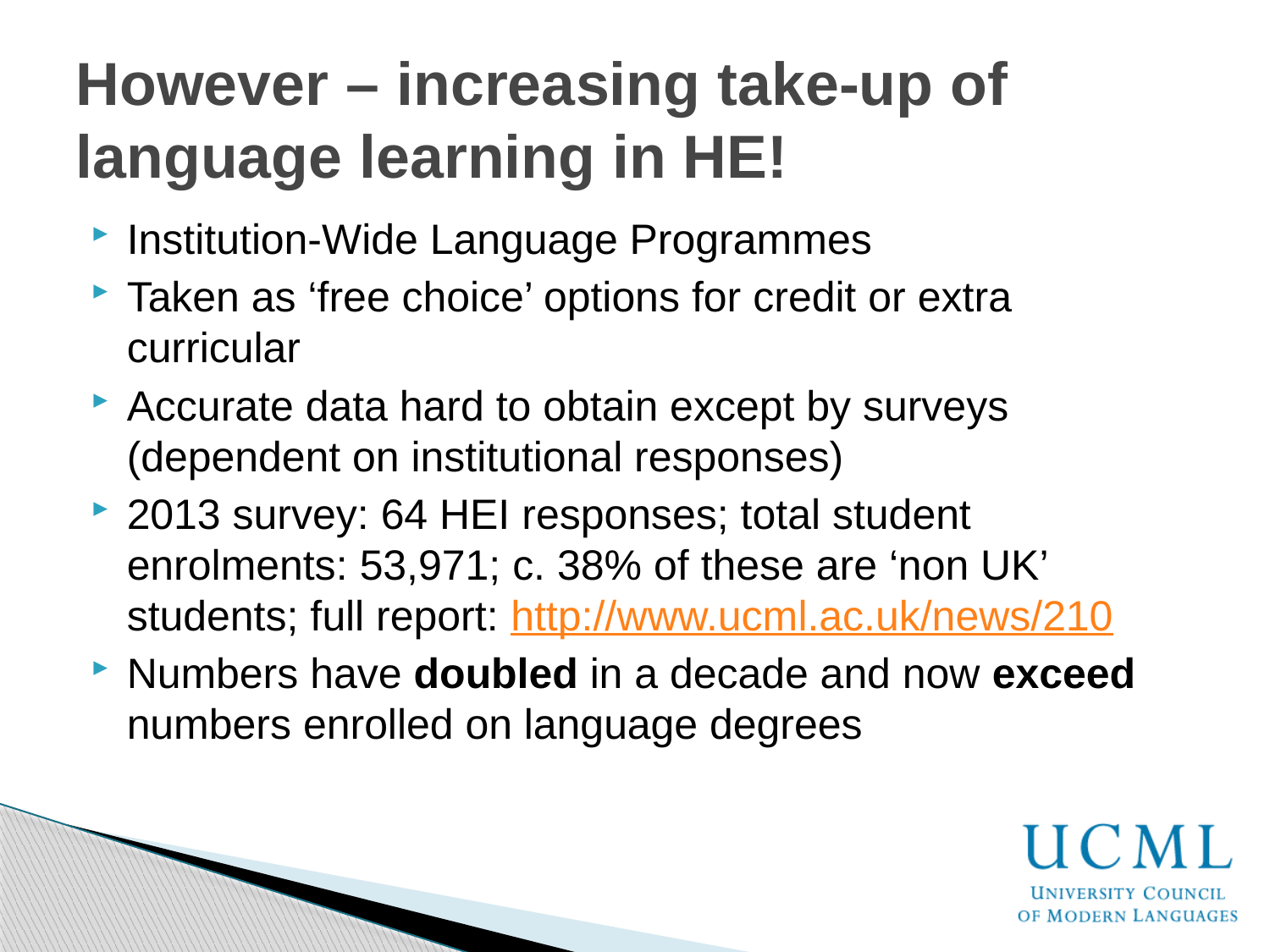

# However – increasing take-up of language learning in HE!
Institution-Wide Language Programmes
Taken as ‘free choice’ options for credit or extra curricular
Accurate data hard to obtain except by surveys (dependent on institutional responses)
2013 survey: 64 HEI responses; total student enrolments: 53,971; c. 38% of these are ‘non UK’ students; full report: http://www.ucml.ac.uk/news/210
Numbers have doubled in a decade and now exceed numbers enrolled on language degrees